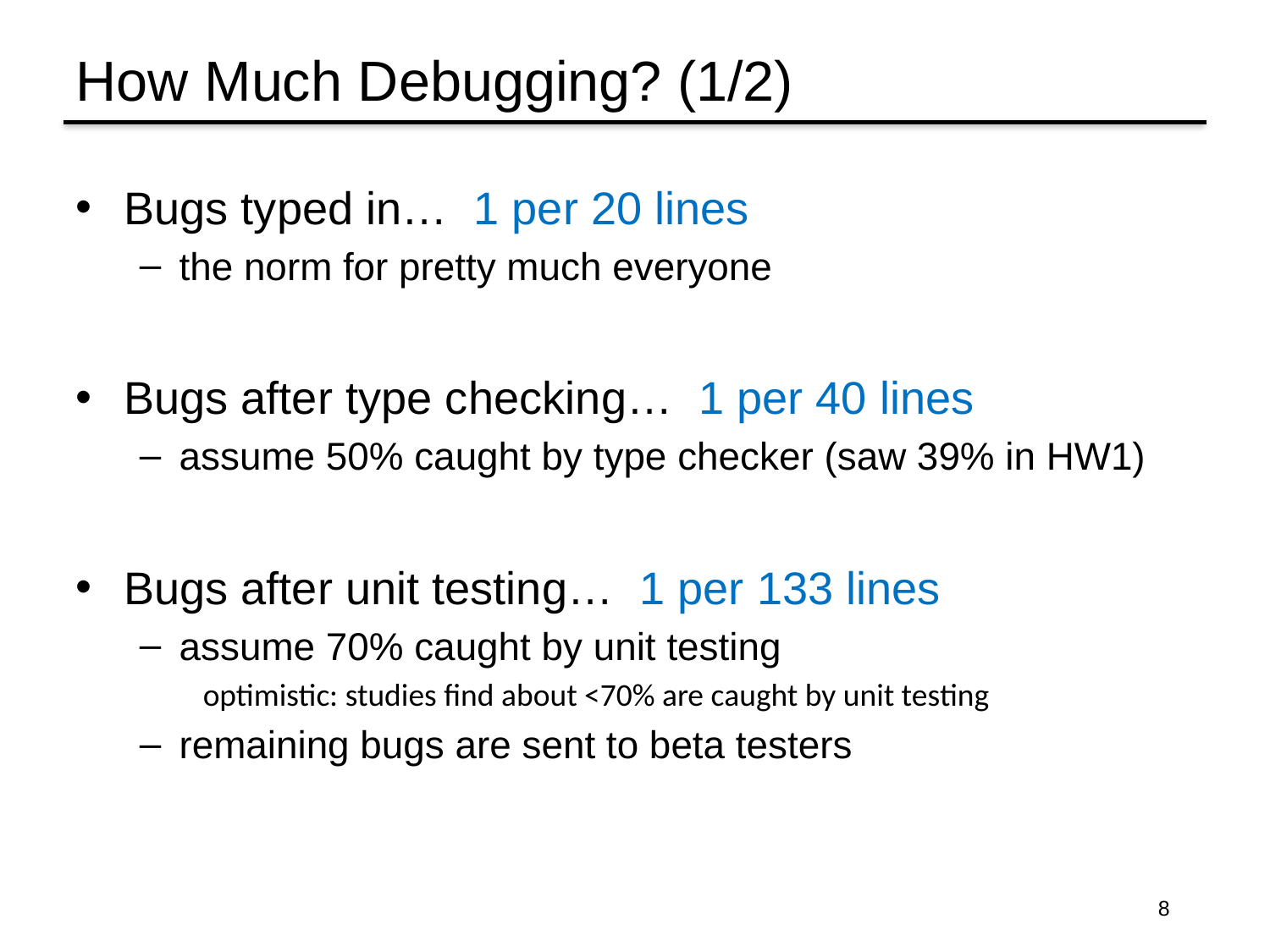

# How Much Debugging? (1/2)
Bugs typed in…  1 per 20 lines
the norm for pretty much everyone

Bugs after type checking…  1 per 40 lines
assume 50% caught by type checker (saw 39% in HW1)

Bugs after unit testing…  1 per 133 lines
assume 70% caught by unit testing
optimistic: studies find about <70% are caught by unit testing
remaining bugs are sent to beta testers

8